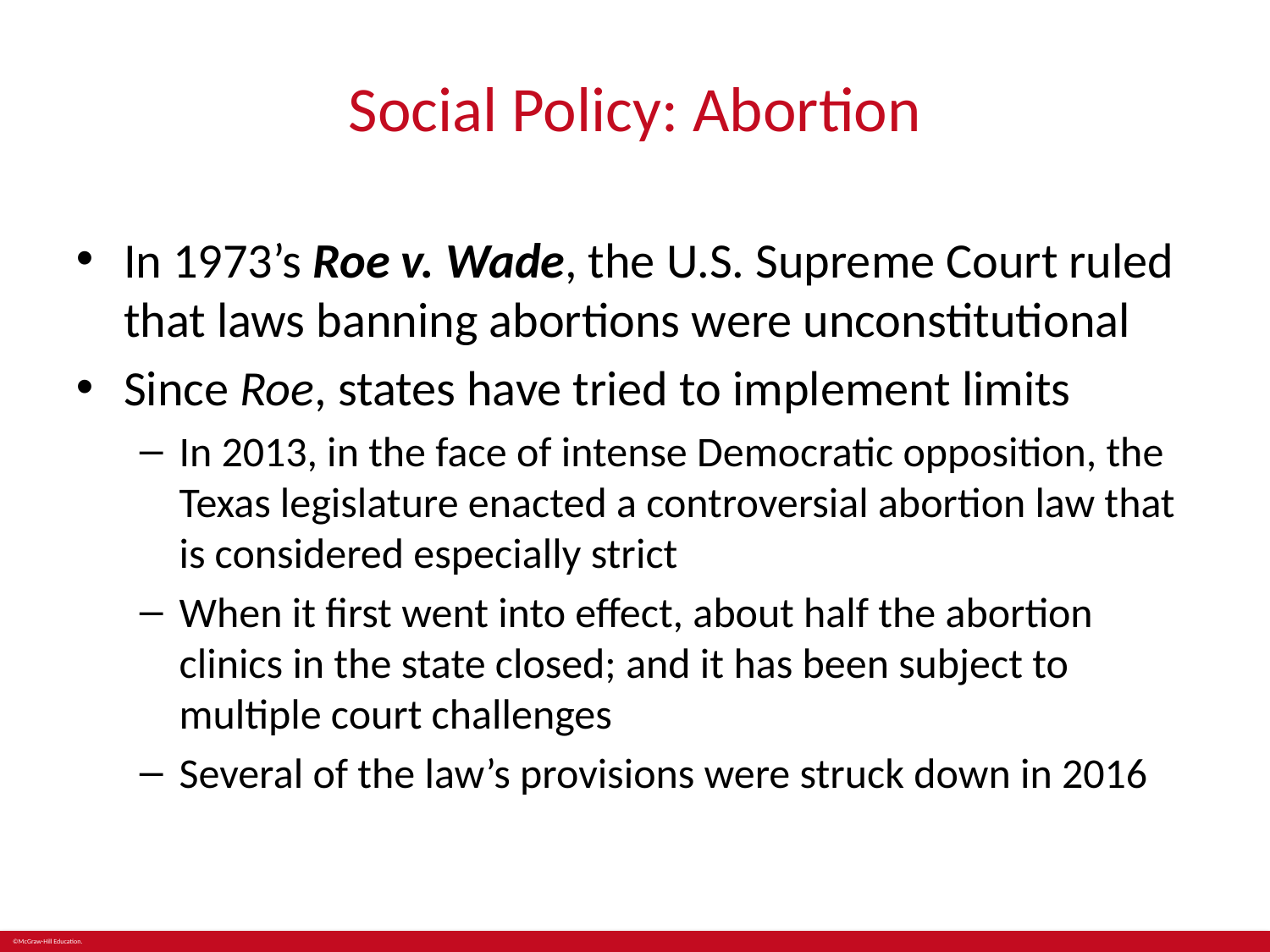

# Social Policy: Abortion
In 1973’s Roe v. Wade, the U.S. Supreme Court ruled that laws banning abortions were unconstitutional
Since Roe, states have tried to implement limits
In 2013, in the face of intense Democratic opposition, the Texas legislature enacted a controversial abortion law that is considered especially strict
When it first went into effect, about half the abortion clinics in the state closed; and it has been subject to multiple court challenges
Several of the law’s provisions were struck down in 2016